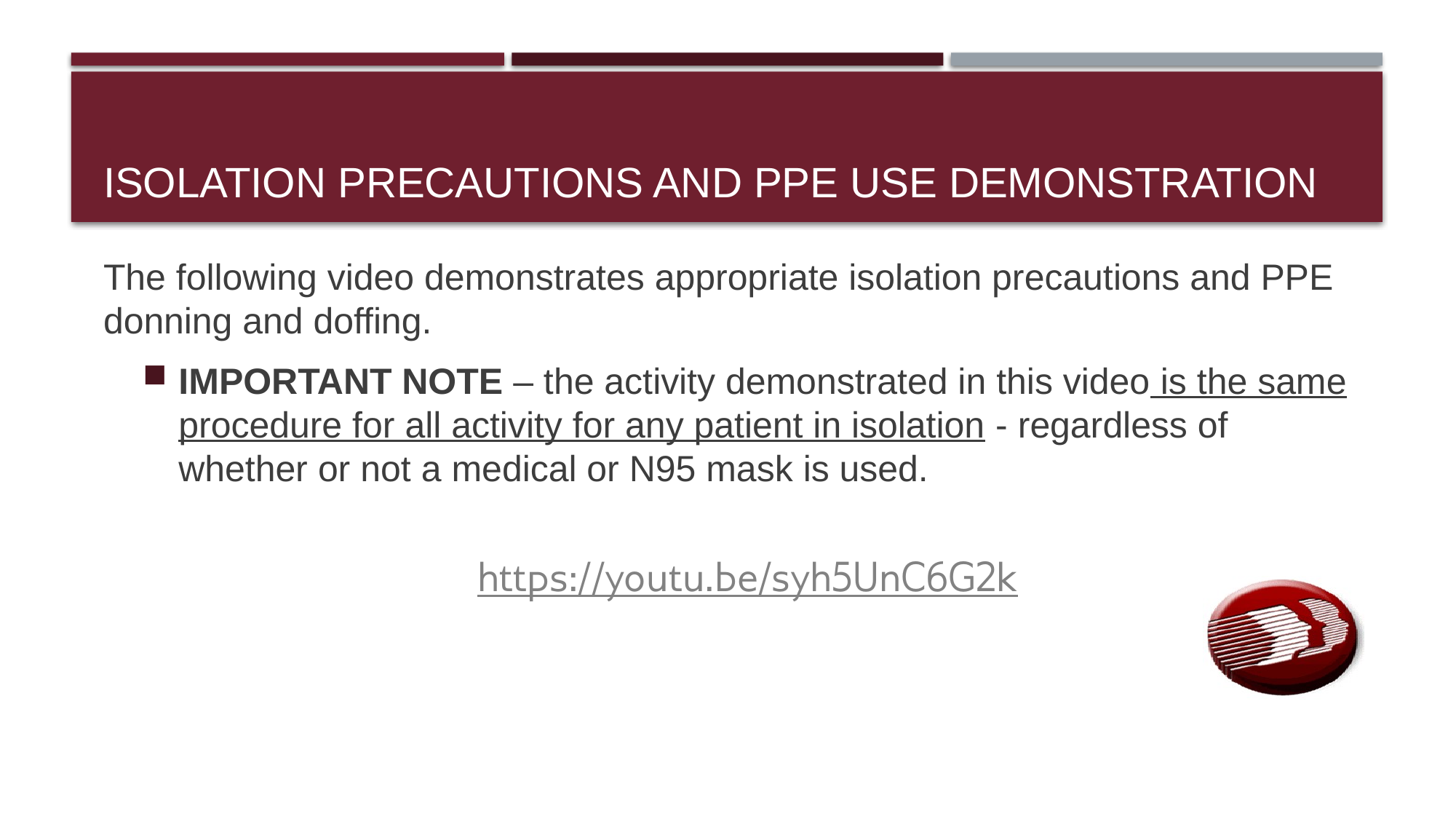

# Isolation precautions and ppe use demonstration
The following video demonstrates appropriate isolation precautions and PPE donning and doffing.
IMPORTANT NOTE – the activity demonstrated in this video is the same procedure for all activity for any patient in isolation - regardless of whether or not a medical or N95 mask is used.

https://youtu.be/syh5UnC6G2k